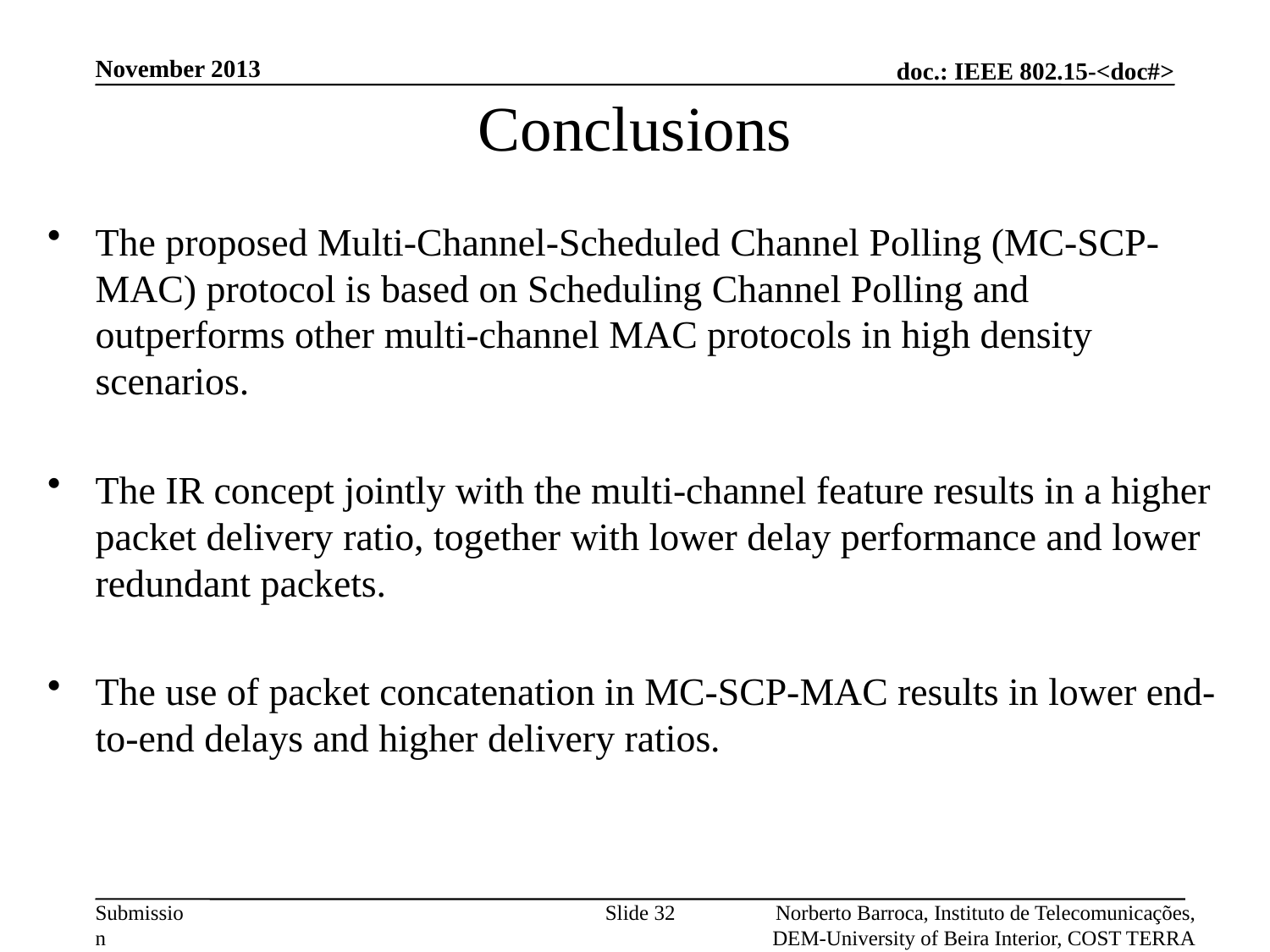

November 2013
# Conclusions

The proposed Multi-Channel-Scheduled Channel Polling (MC-SCP-MAC) protocol is based on Scheduling Channel Polling and outperforms other multi-channel MAC protocols in high density scenarios.

The IR concept jointly with the multi-channel feature results in a higher packet delivery ratio, together with lower delay performance and lower redundant packets.

The use of packet concatenation in MC-SCP-MAC results in lower end-to-end delays and higher delivery ratios.

Slide 32
Norberto Barroca, Instituto de Telecomunicações, DEM-University of Beira Interior, COST TERRA